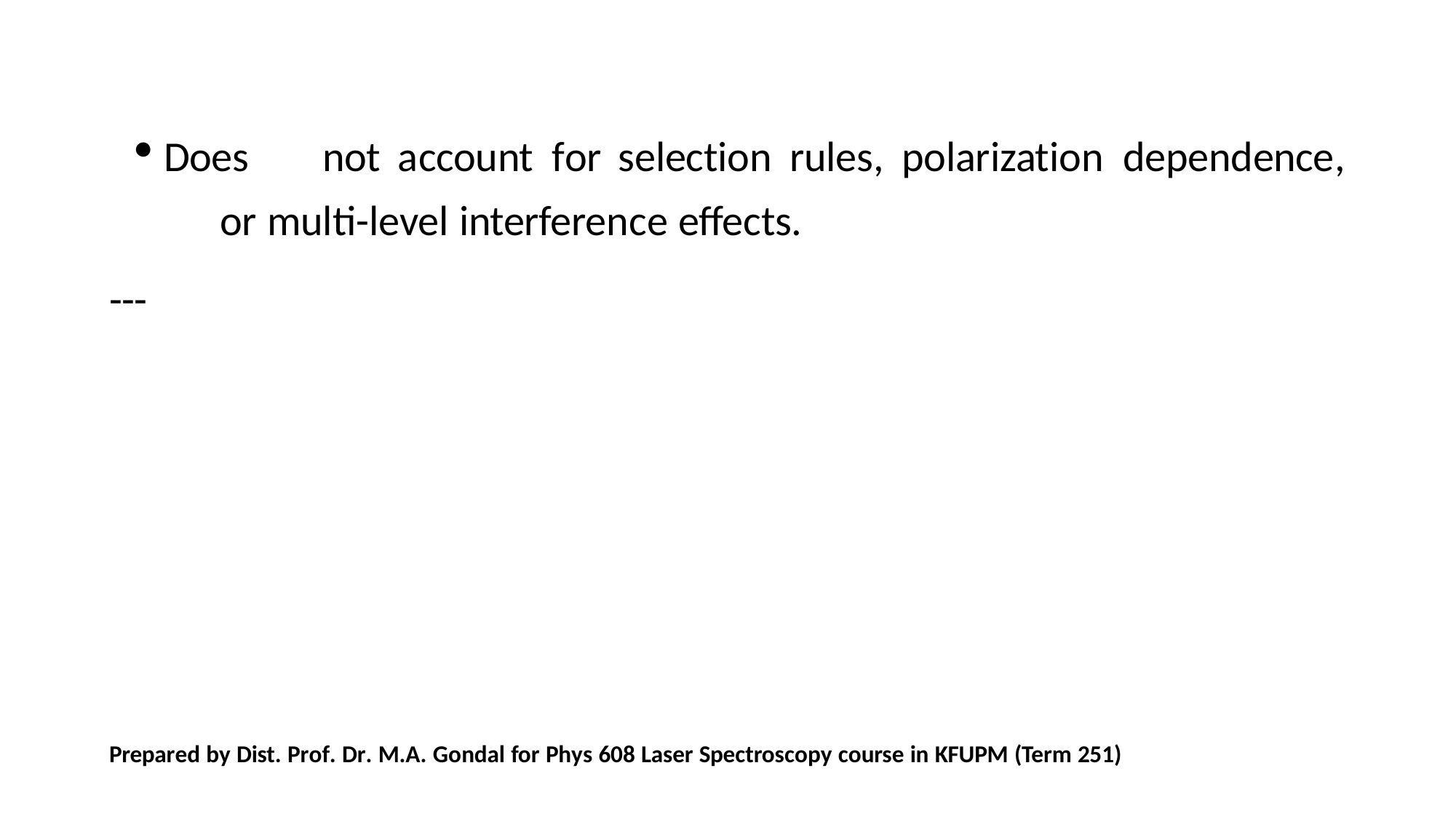

Does	not	account	for	selection	rules,	polarization	dependence,	or multi-level interference effects.
---
Prepared by Dist. Prof. Dr. M.A. Gondal for Phys 608 Laser Spectroscopy course in KFUPM (Term 251)